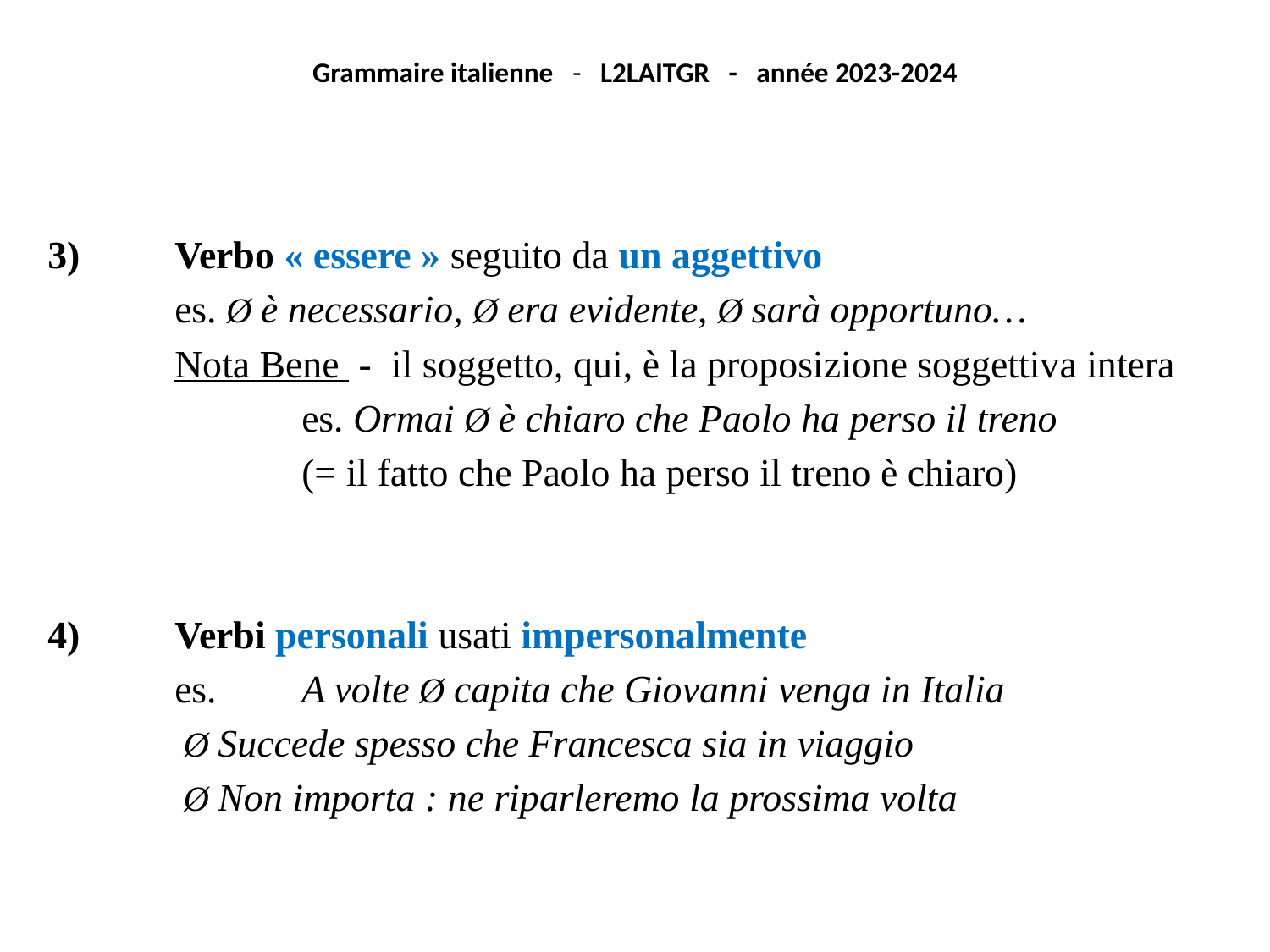

# Grammaire italienne   -   L2LAITGR   -   année 2023-2024

3)	Verbo « essere » seguito da un aggettivo
	es. Ø è necessario, Ø era evidente, Ø sarà opportuno…
	Nota Bene  -  il soggetto, qui, è la proposizione soggettiva intera
		es. Ormai Ø è chiaro che Paolo ha perso il treno
		(= il fatto che Paolo ha perso il treno è chiaro)

4)	Verbi personali usati impersonalmente
	es.	A volte Ø capita che Giovanni venga in Italia
	 Ø Succede spesso che Francesca sia in viaggio
	 Ø Non importa : ne riparleremo la prossima volta